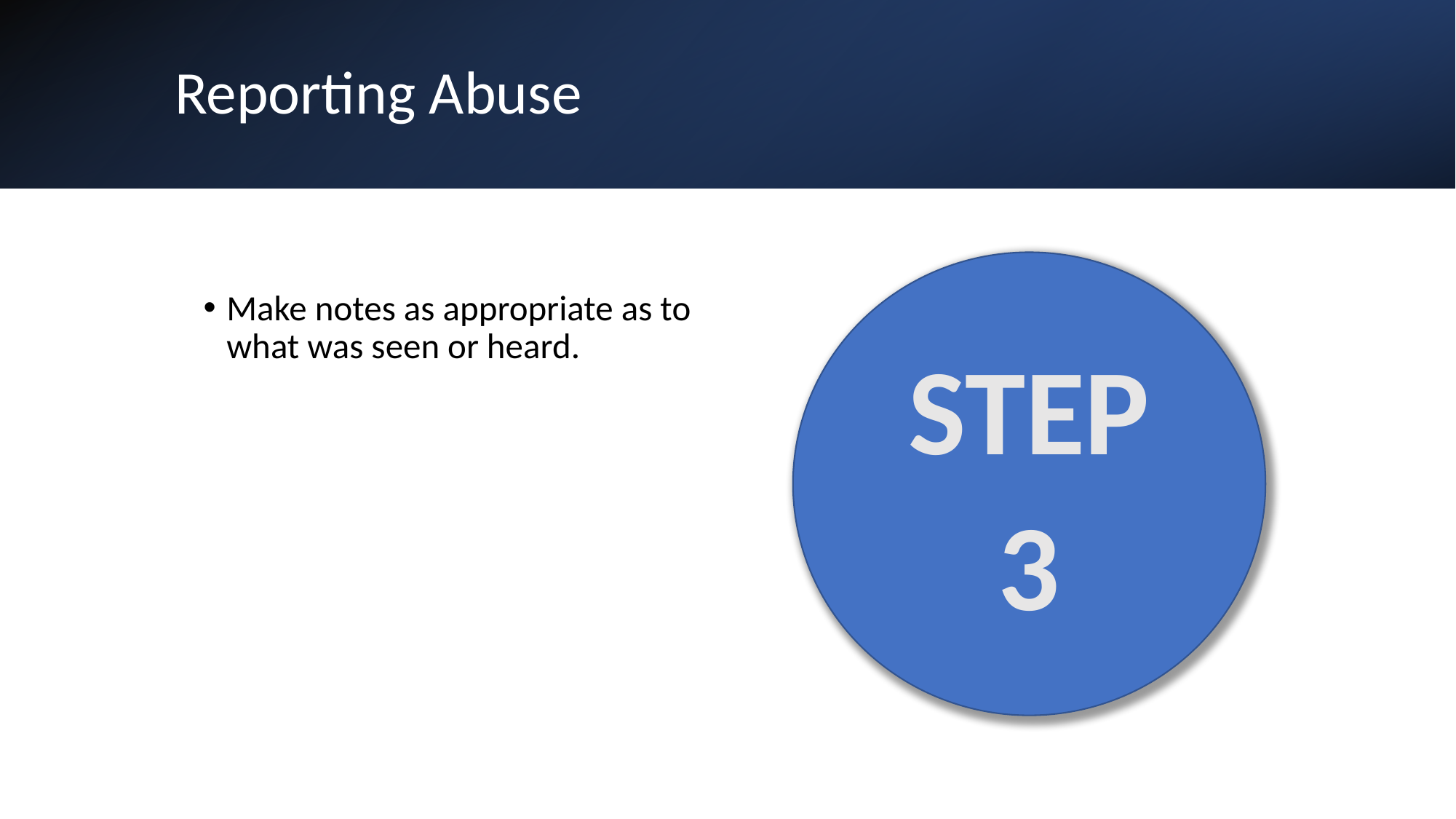

# Reporting Abuse
STEP
3
Make notes as appropriate as to what was seen or heard.